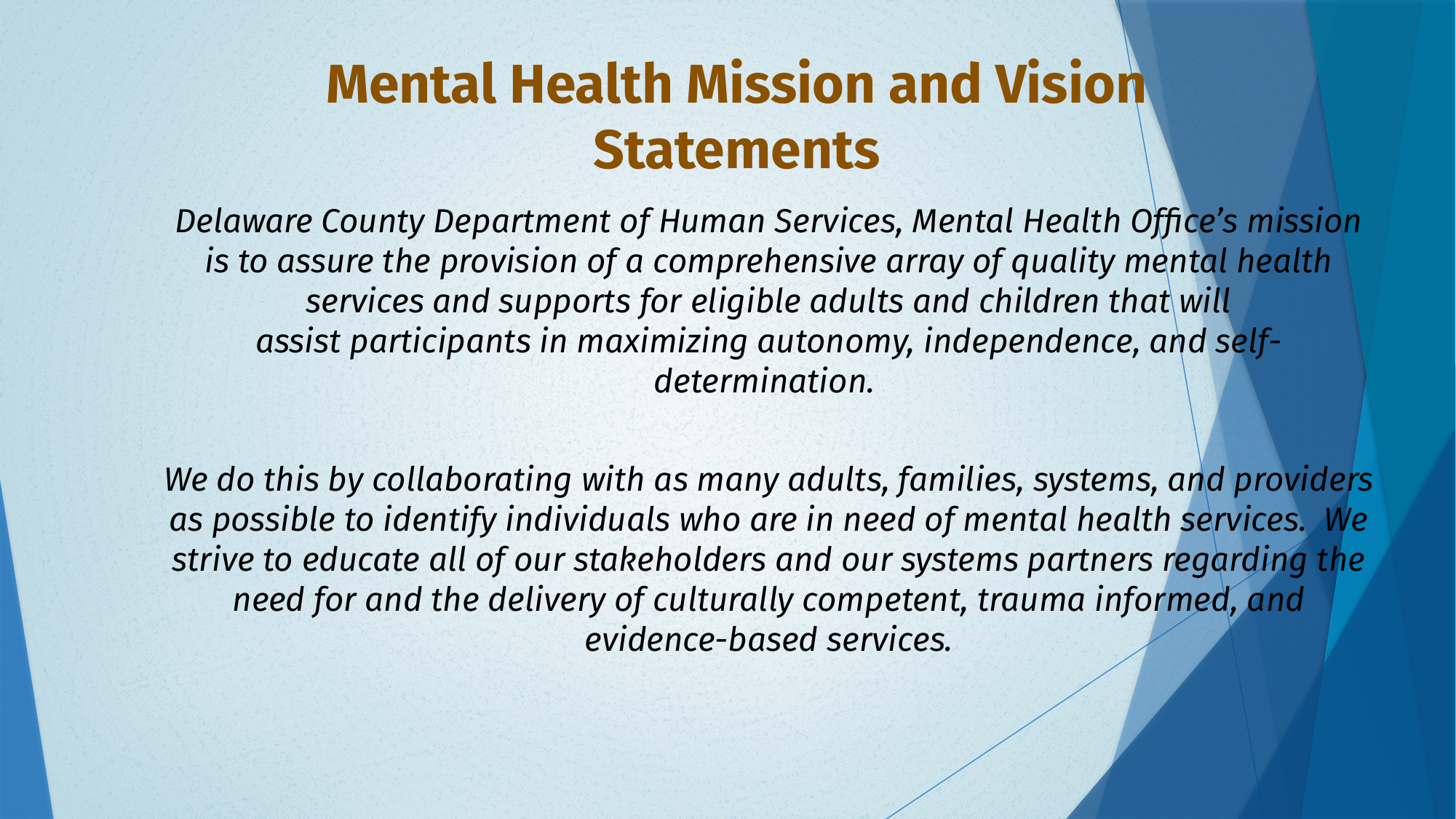

Mental Health Mission and Vision Statements
Delaware County Department of Human Services, Mental Health Office’s mission is to assure the provision of a comprehensive array of quality mental health services and supports for eligible adults and children that will assist participants in maximizing autonomy, independence, and self-determination.

We do this by collaborating with as many adults, families, systems, and providers as possible to identify individuals who are in need of mental health services.  We strive to educate all of our stakeholders and our systems partners regarding the need for and the delivery of culturally competent, trauma informed, and evidence-based services.